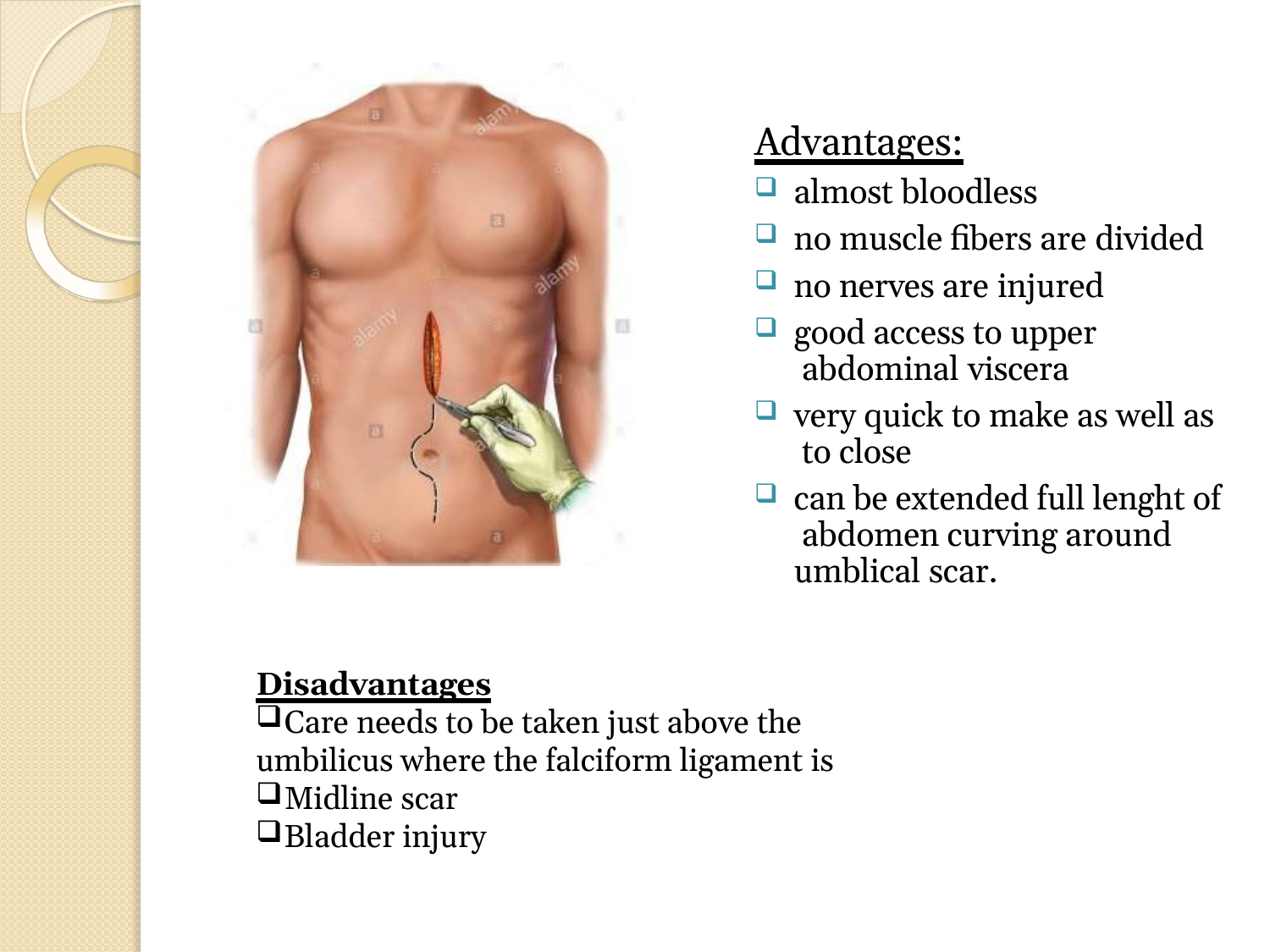

# Advantages:
almost bloodless
no muscle fibers are divided
no nerves are injured
good access to upper  abdominal viscera
very quick to make as well as  to close
can be extended full lenght of  abdomen curving around  umblical scar.

Disadvantages
Care needs to be taken just above the
umbilicus where the falciform ligament is
Midline scar
Bladder injury